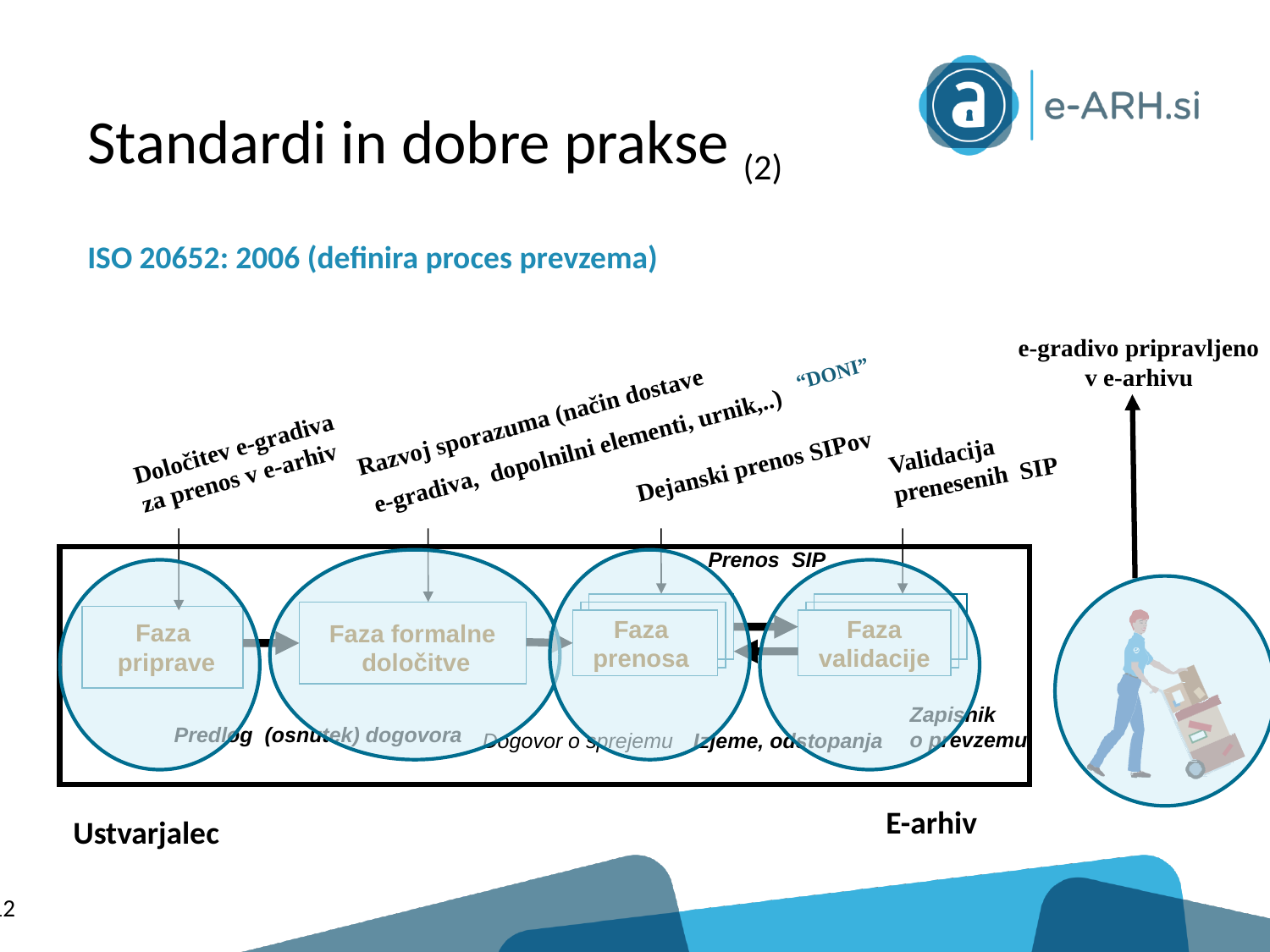

Standardi in dobre prakse (2)

ISO 20652: 2006 (definira proces prevzema)
e-gradivo pripravljeno
v e-arhivu
Razvoj sporazuma (način dostave
 e-gradiva,  dopolnilni elementi, urnik,..)   “DONI”

Validacija prenesenih  SIP
Določitev e-gradiva
za prenos v e-arhiv
Dejanski prenos SIPov

Prenos  SIP

Faza
prenosa

Faza
validacije

Faza
priprave

Faza formalne
določitve

Predlog  (osnutek) dogovora
Zapisnik
o prevzemu
Dogovor o sprejemu
Izjeme, odstopanja
E-arhiv
Ustvarjalec